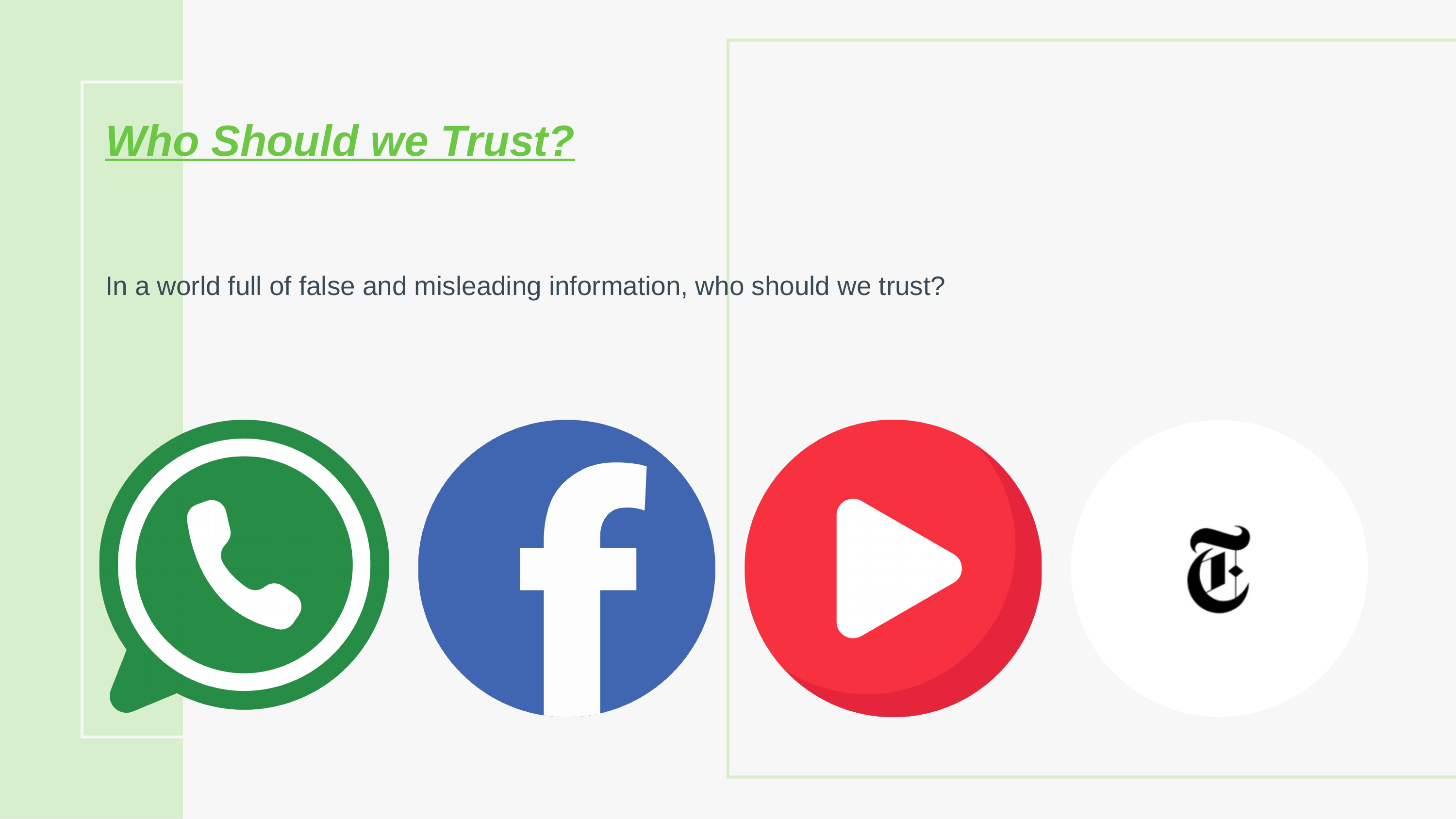

Who Should we Trust?​
In a world full of false and misleading information, who should we trust? ​